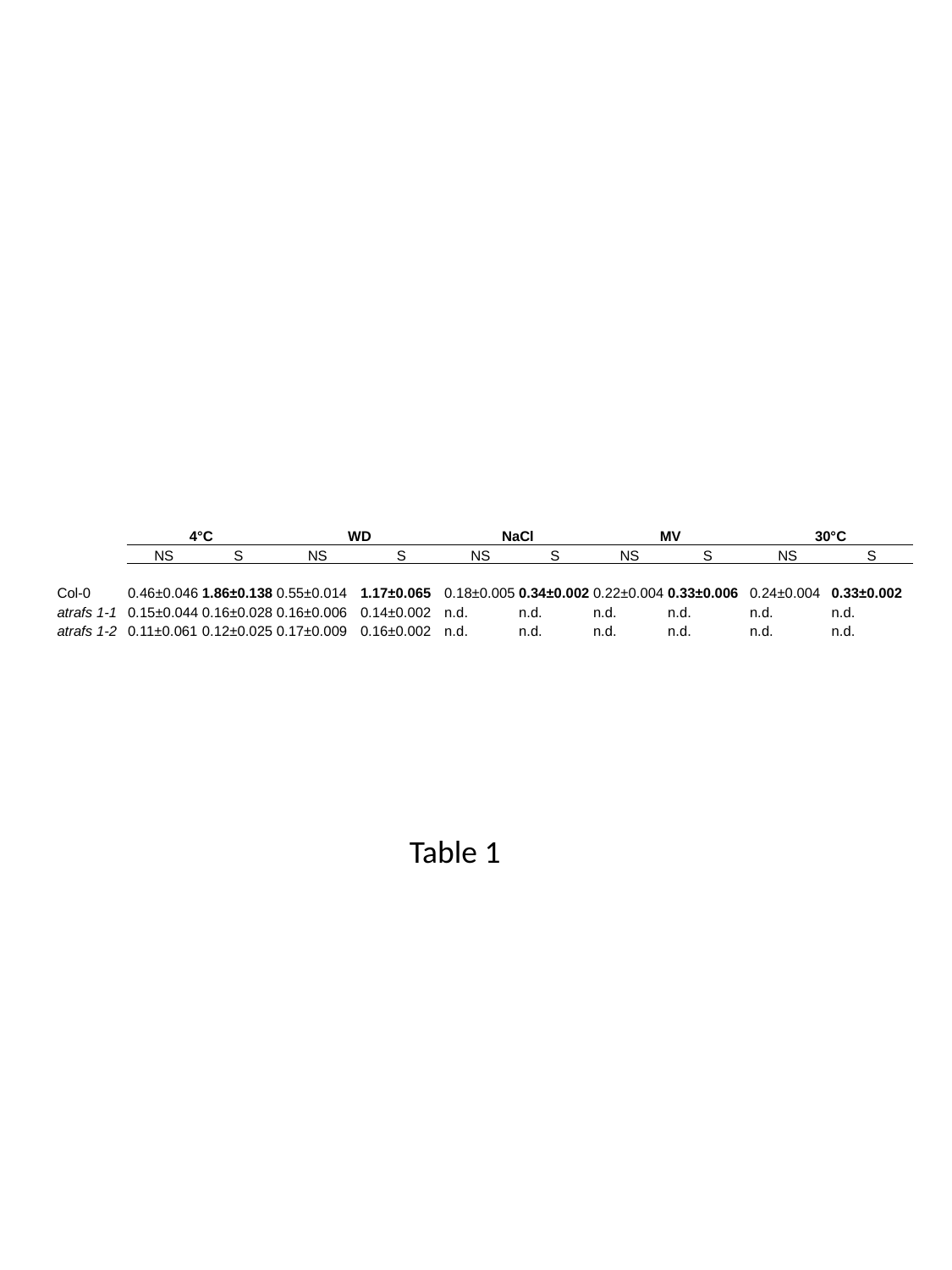

|  | 4°C |  | WD |  | NaCl |  | MV |  | 30°C |  |
| --- | --- | --- | --- | --- | --- | --- | --- | --- | --- | --- |
|  | NS | S | NS | S | NS | S | NS | S | NS | S |
|  |  |  |  |  |  |  |  |  |  |  |
| Col-0 | 0.46±0.046 | 1.86±0.138 | 0.55±0.014 | 1.17±0.065 | 0.18±0.005 | 0.34±0.002 | 0.22±0.004 | 0.33±0.006 | 0.24±0.004 | 0.33±0.002 |
| atrafs 1-1 | 0.15±0.044 | 0.16±0.028 | 0.16±0.006 | 0.14±0.002 | n.d. | n.d. | n.d. | n.d. | n.d. | n.d. |
| atrafs 1-2 | 0.11±0.061 | 0.12±0.025 | 0.17±0.009 | 0.16±0.002 | n.d. | n.d. | n.d. | n.d. | n.d. | n.d. |
Table 1